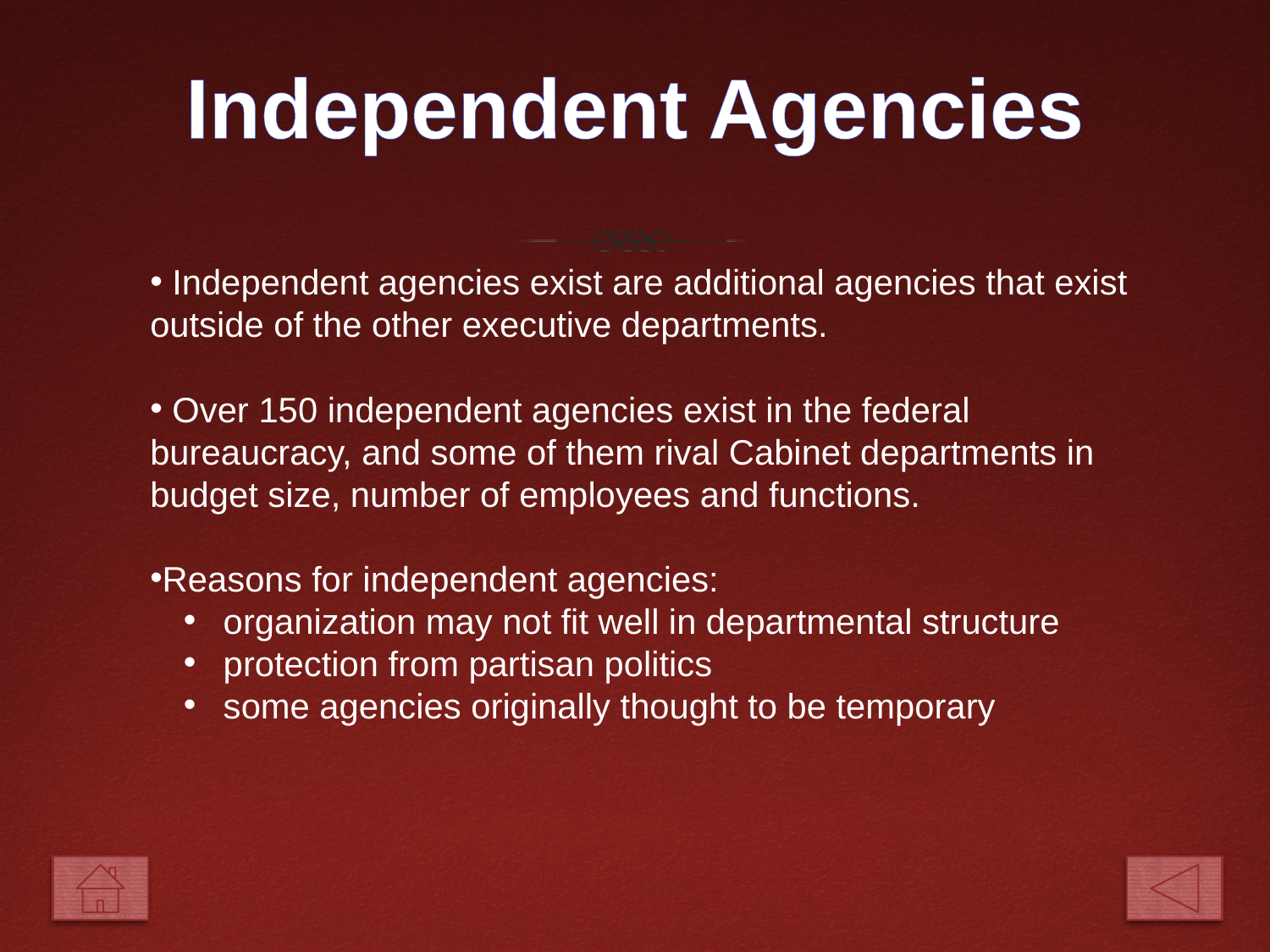

# Independent Agencies
 Independent agencies exist are additional agencies that exist outside of the other executive departments.

 Over 150 independent agencies exist in the federal bureaucracy, and some of them rival Cabinet departments in budget size, number of employees and functions.

Reasons for independent agencies:
 organization may not fit well in departmental structure
 protection from partisan politics
 some agencies originally thought to be temporary